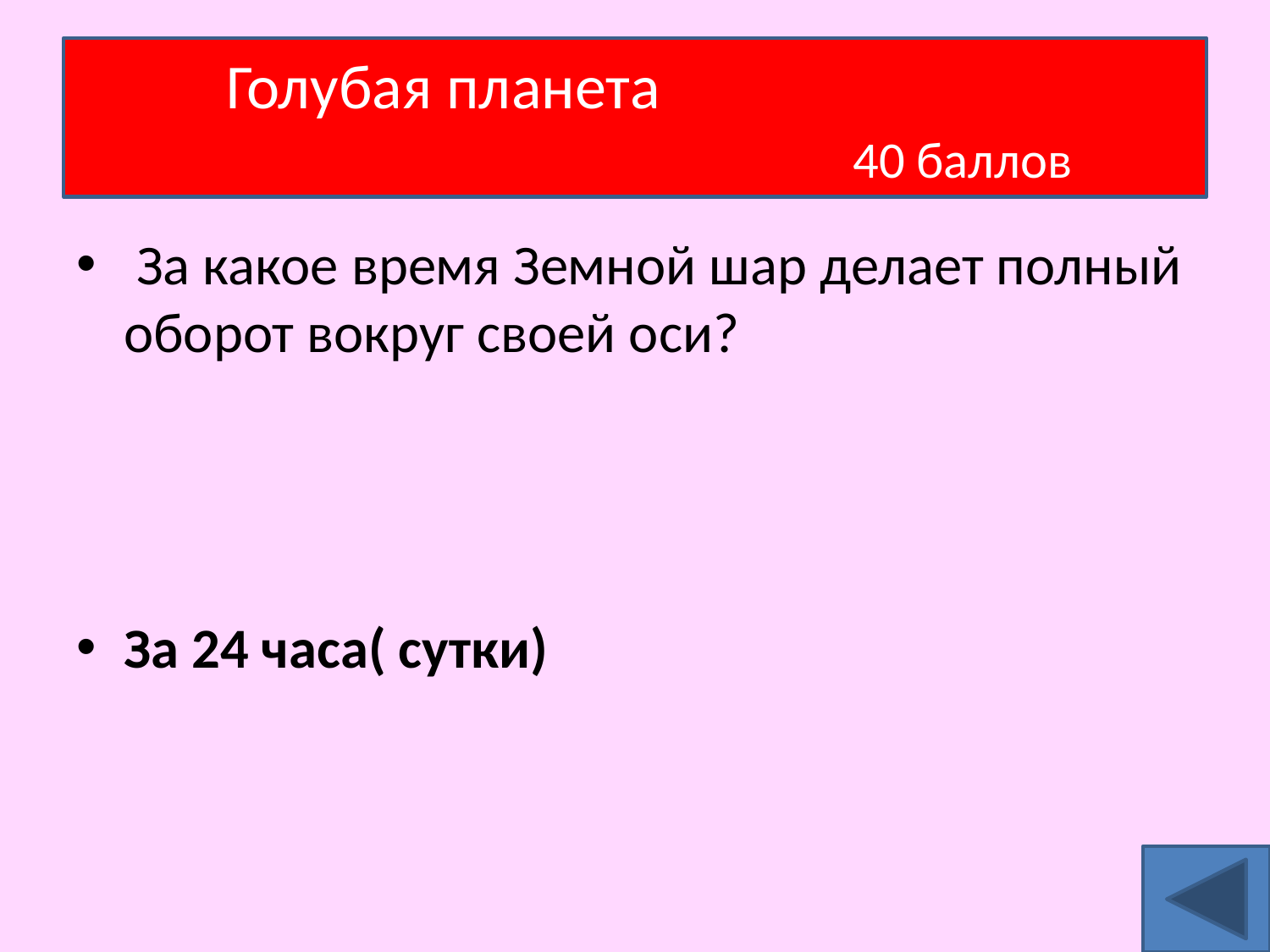

# Голубая планета 40 баллов
 За какое время Земной шар делает полный оборот вокруг своей оси?

За 24 часа( сутки)